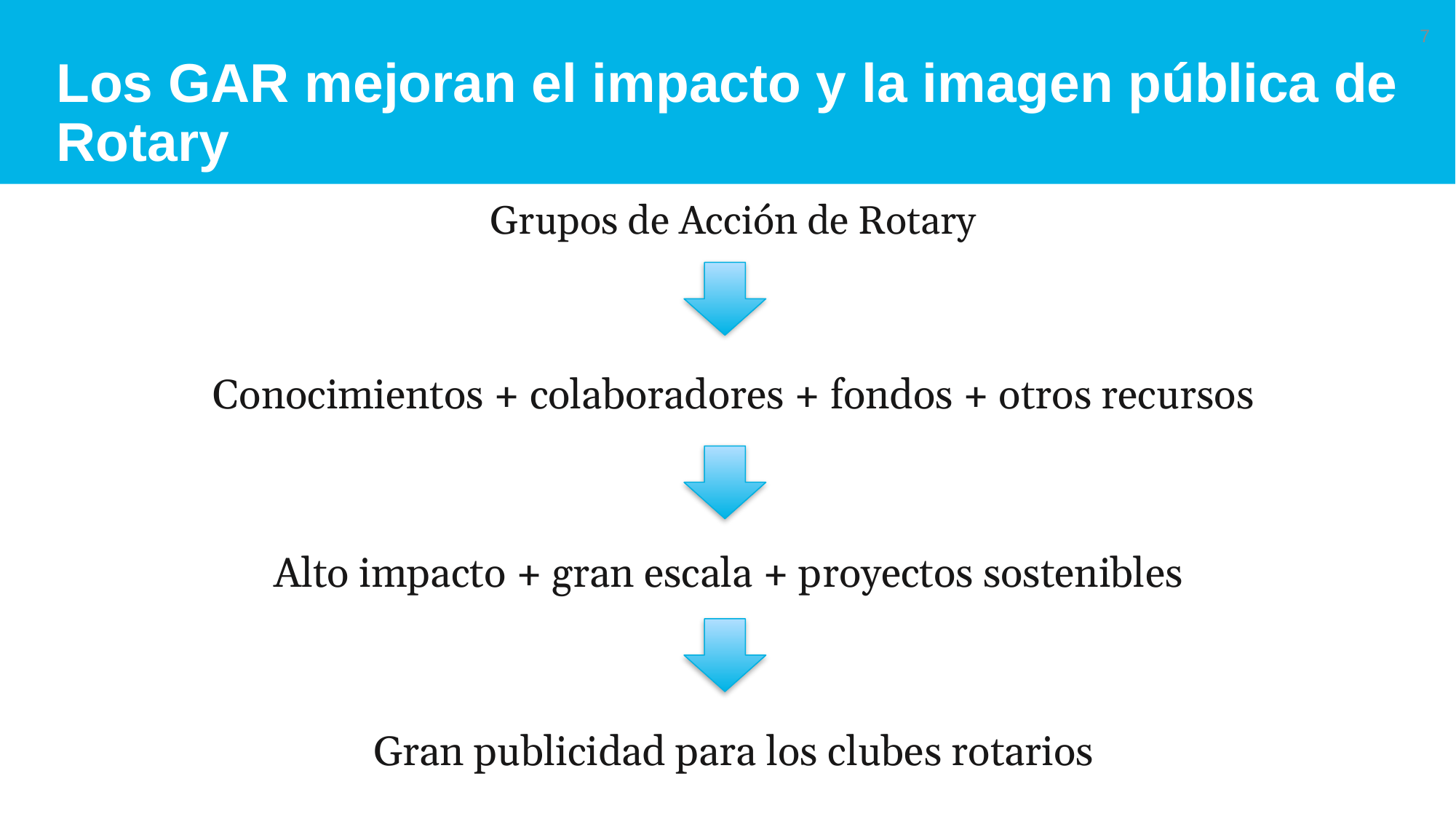

# Los GAR mejoran el impacto y la imagen pública de Rotary
7
Grupos de Acción de Rotary

Conocimientos + colaboradores + fondos + otros recursos

Alto impacto + gran escala + proyectos sostenibles

Gran publicidad para los clubes rotarios